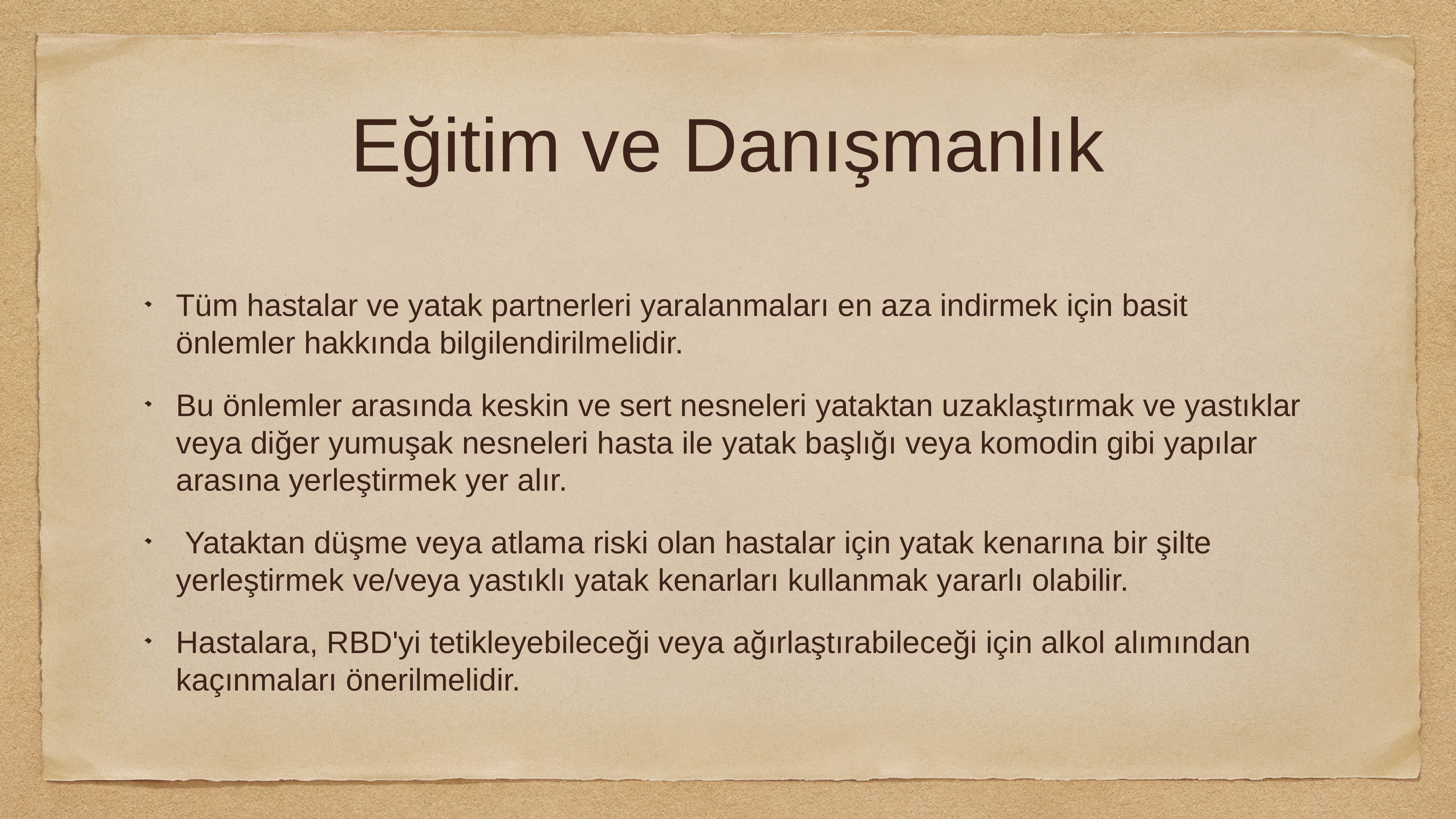

# Eğitim ve Danışmanlık
Tüm hastalar ve yatak partnerleri yaralanmaları en aza indirmek için basit önlemler hakkında bilgilendirilmelidir.
Bu önlemler arasında keskin ve sert nesneleri yataktan uzaklaştırmak ve yastıklar veya diğer yumuşak nesneleri hasta ile yatak başlığı veya komodin gibi yapılar arasına yerleştirmek yer alır.
 Yataktan düşme veya atlama riski olan hastalar için yatak kenarına bir şilte yerleştirmek ve/veya yastıklı yatak kenarları kullanmak yararlı olabilir.
Hastalara, RBD'yi tetikleyebileceği veya ağırlaştırabileceği için alkol alımından kaçınmaları önerilmelidir.